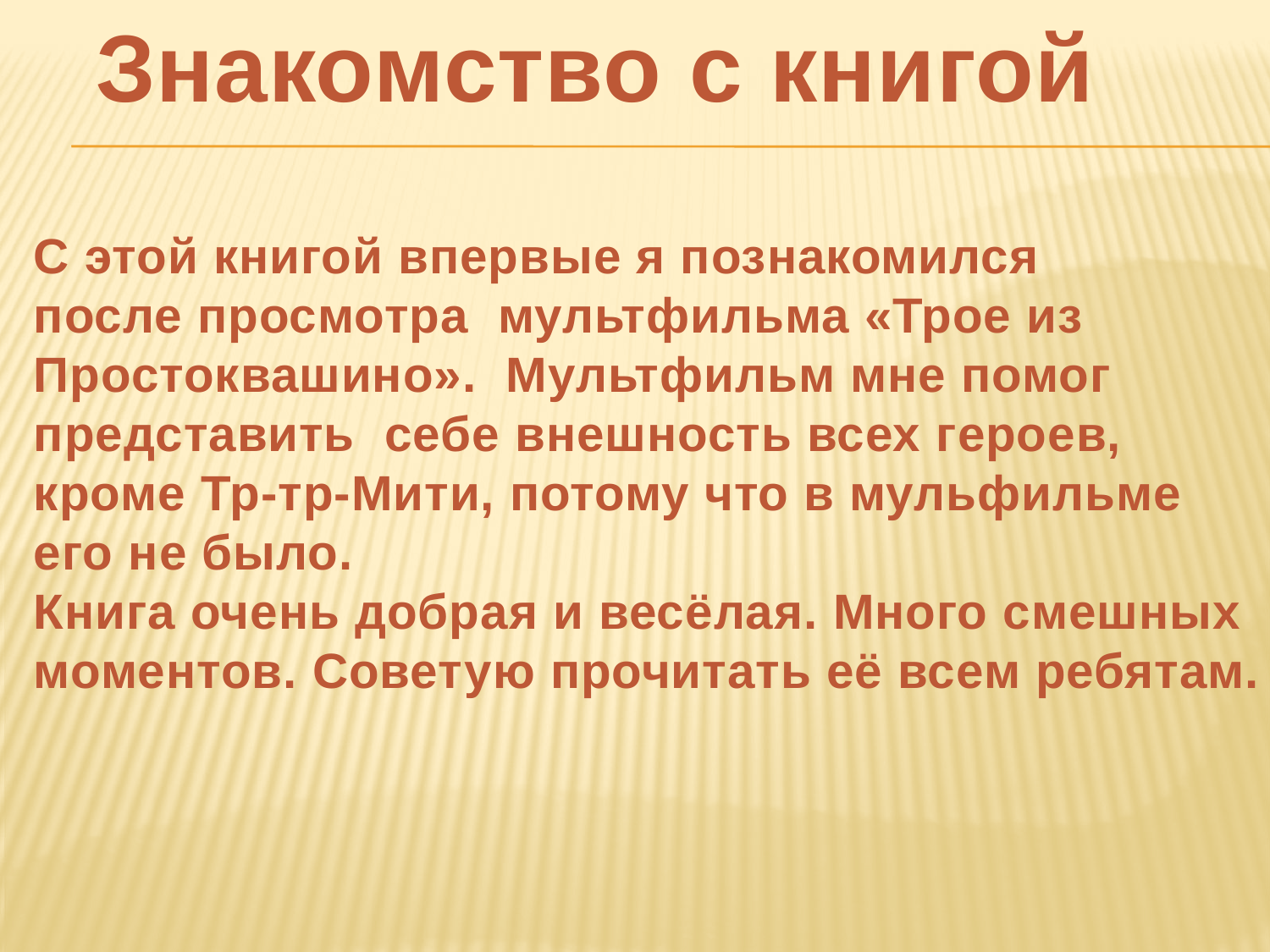

Знакомство с книгой
С этой книгой впервые я познакомился
после просмотра  мультфильма «Трое из
Простоквашино».  Мультфильм мне помог
представить  себе внешность всех героев,
кроме Тр-тр-Мити, потому что в мульфильме
его не было.
Книга очень добрая и весёлая. Много смешных
моментов. Советую прочитать её всем ребятам.